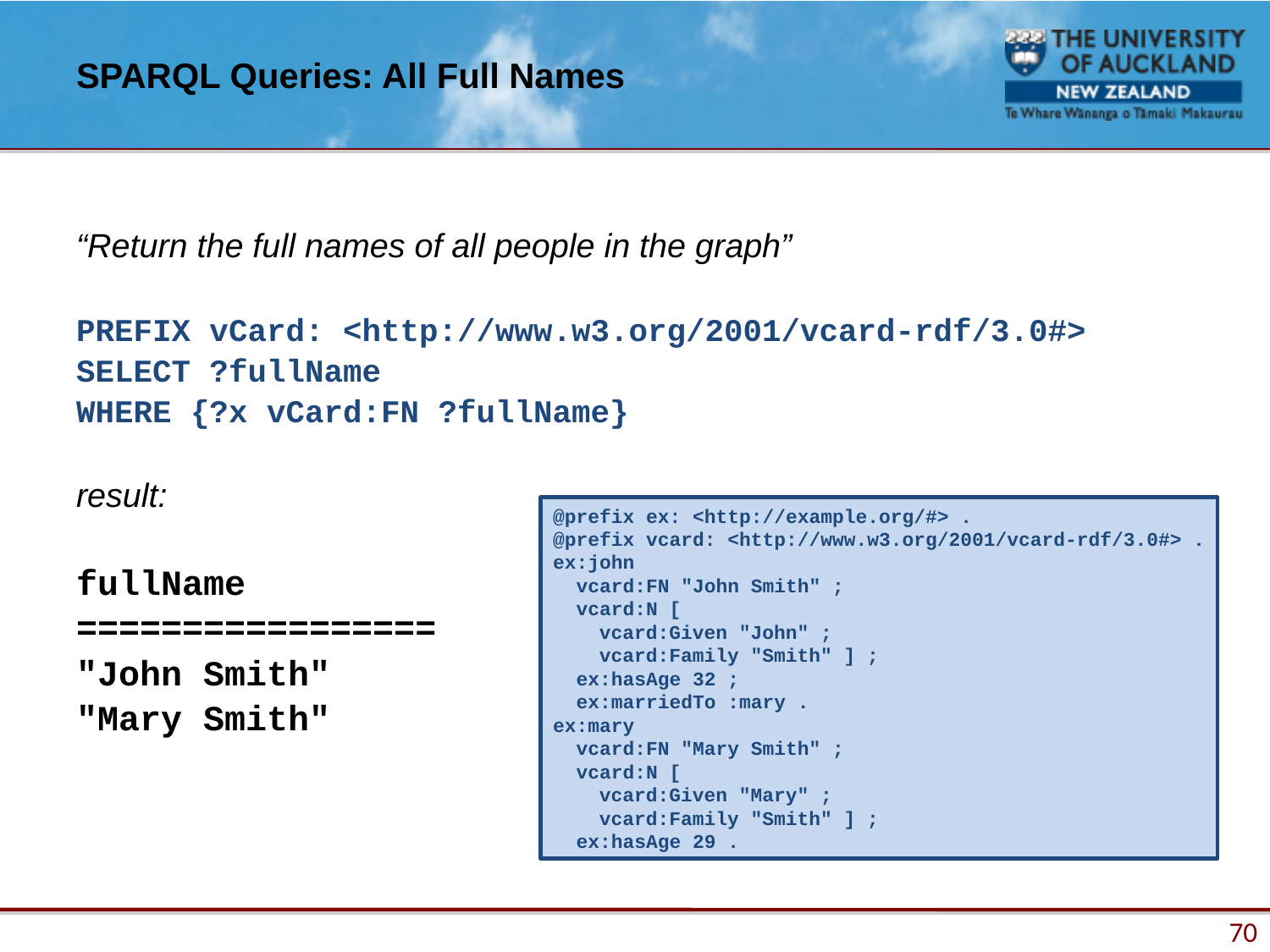

# SPARQL Queries: All Full Names
“Return the full names of all people in the graph”

PREFIX vCard: <http://www.w3.org/2001/vcard-rdf/3.0#>
SELECT ?fullName
WHERE {?x vCard:FN ?fullName}

result:

fullName
=================
"John Smith"
"Mary Smith"
@prefix ex: <http://example.org/#> .
@prefix vcard: <http://www.w3.org/2001/vcard-rdf/3.0#> .
ex:john
  vcard:FN "John Smith" ;
  vcard:N [
    vcard:Given "John" ;
    vcard:Family "Smith" ] ;
  ex:hasAge 32 ;
  ex:marriedTo :mary .
ex:mary
  vcard:FN "Mary Smith" ;
  vcard:N [
    vcard:Given "Mary" ;
    vcard:Family "Smith" ] ;
  ex:hasAge 29 .